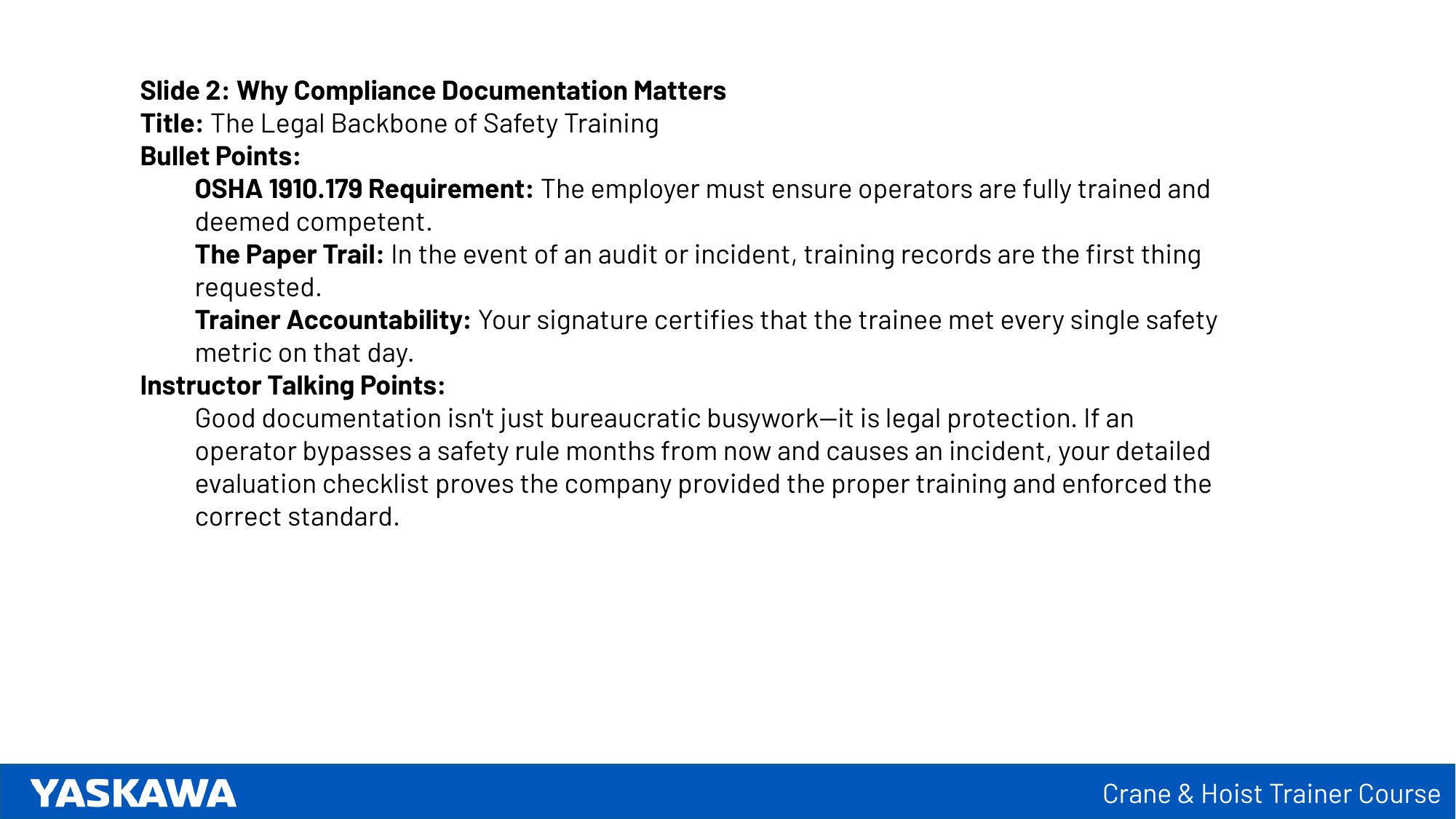

Slide 2: Why Compliance Documentation Matters
Title: The Legal Backbone of Safety Training
Bullet Points:
OSHA 1910.179 Requirement: The employer must ensure operators are fully trained and deemed competent.
The Paper Trail: In the event of an audit or incident, training records are the first thing requested.
Trainer Accountability: Your signature certifies that the trainee met every single safety metric on that day.
Instructor Talking Points:
Good documentation isn't just bureaucratic busywork—it is legal protection. If an operator bypasses a safety rule months from now and causes an incident, your detailed evaluation checklist proves the company provided the proper training and enforced the correct standard.